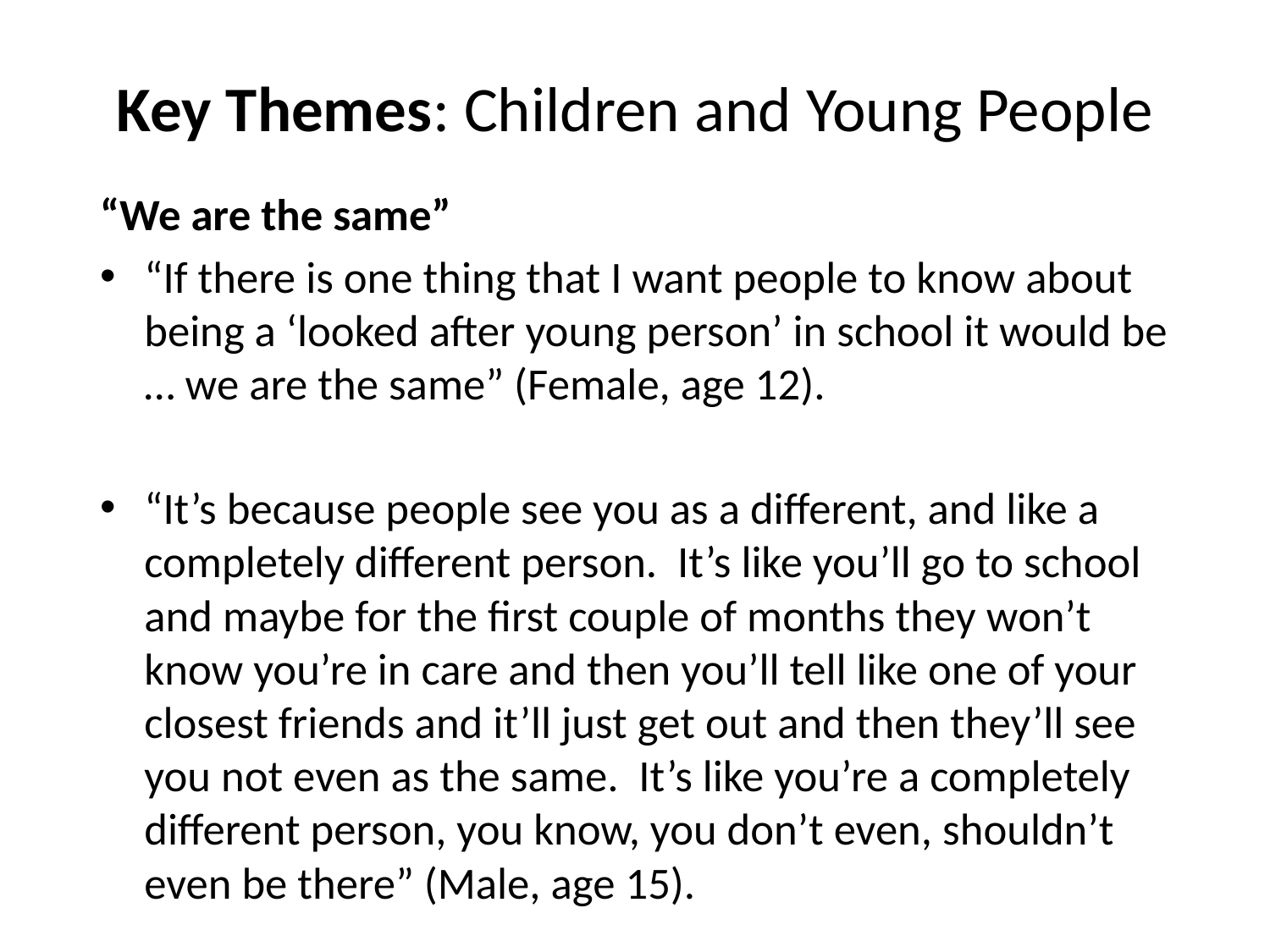

# Key Themes: Children and Young People
“We are the same”
“If there is one thing that I want people to know about being a ‘looked after young person’ in school it would be … we are the same” (Female, age 12).

“It’s because people see you as a different, and like a completely different person.  It’s like you’ll go to school and maybe for the first couple of months they won’t know you’re in care and then you’ll tell like one of your closest friends and it’ll just get out and then they’ll see you not even as the same.  It’s like you’re a completely different person, you know, you don’t even, shouldn’t even be there” (Male, age 15).